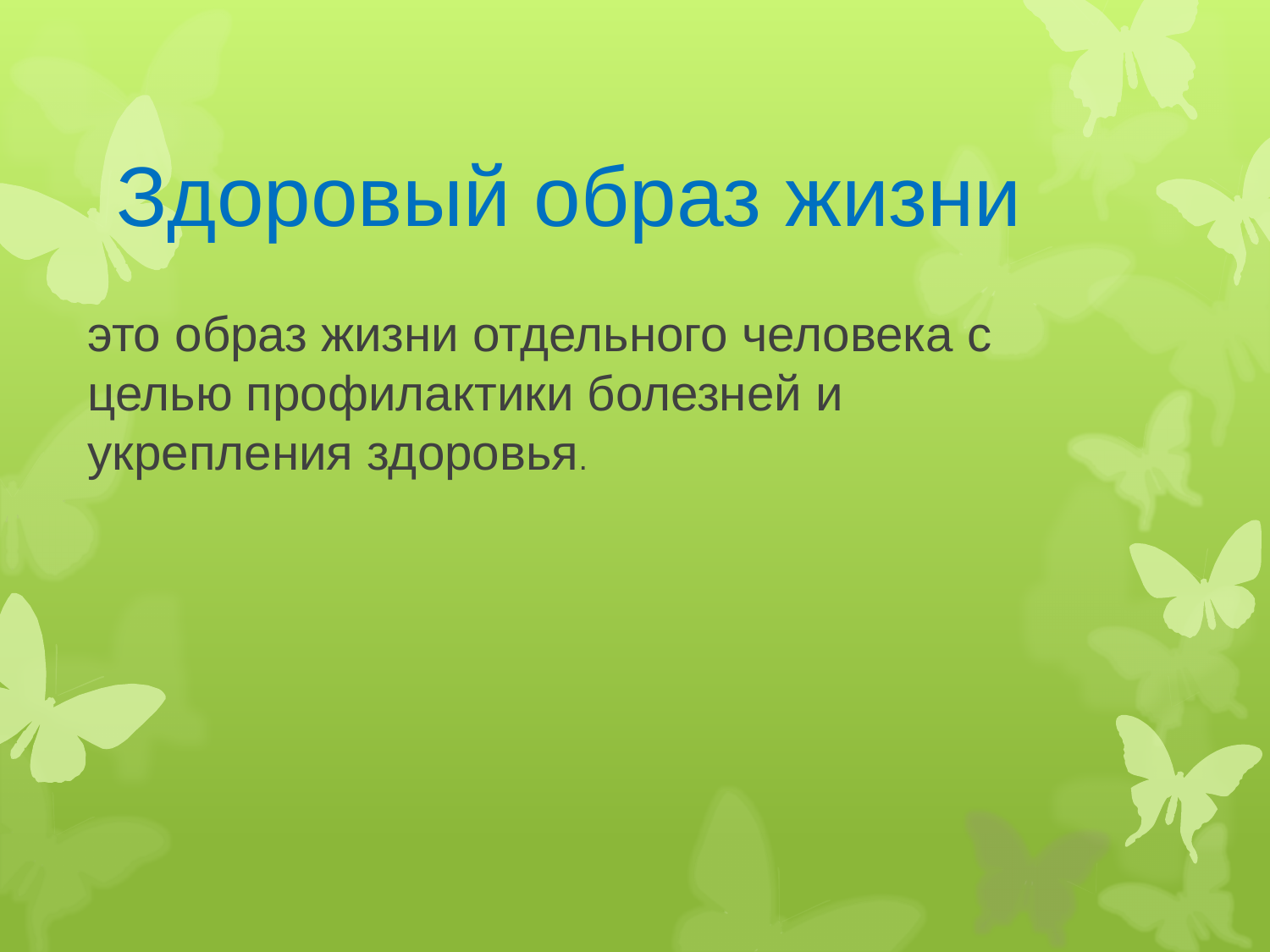

# Здоровый образ жизни
это образ жизни отдельного человека с целью профилактики болезней и укрепления здоровья.